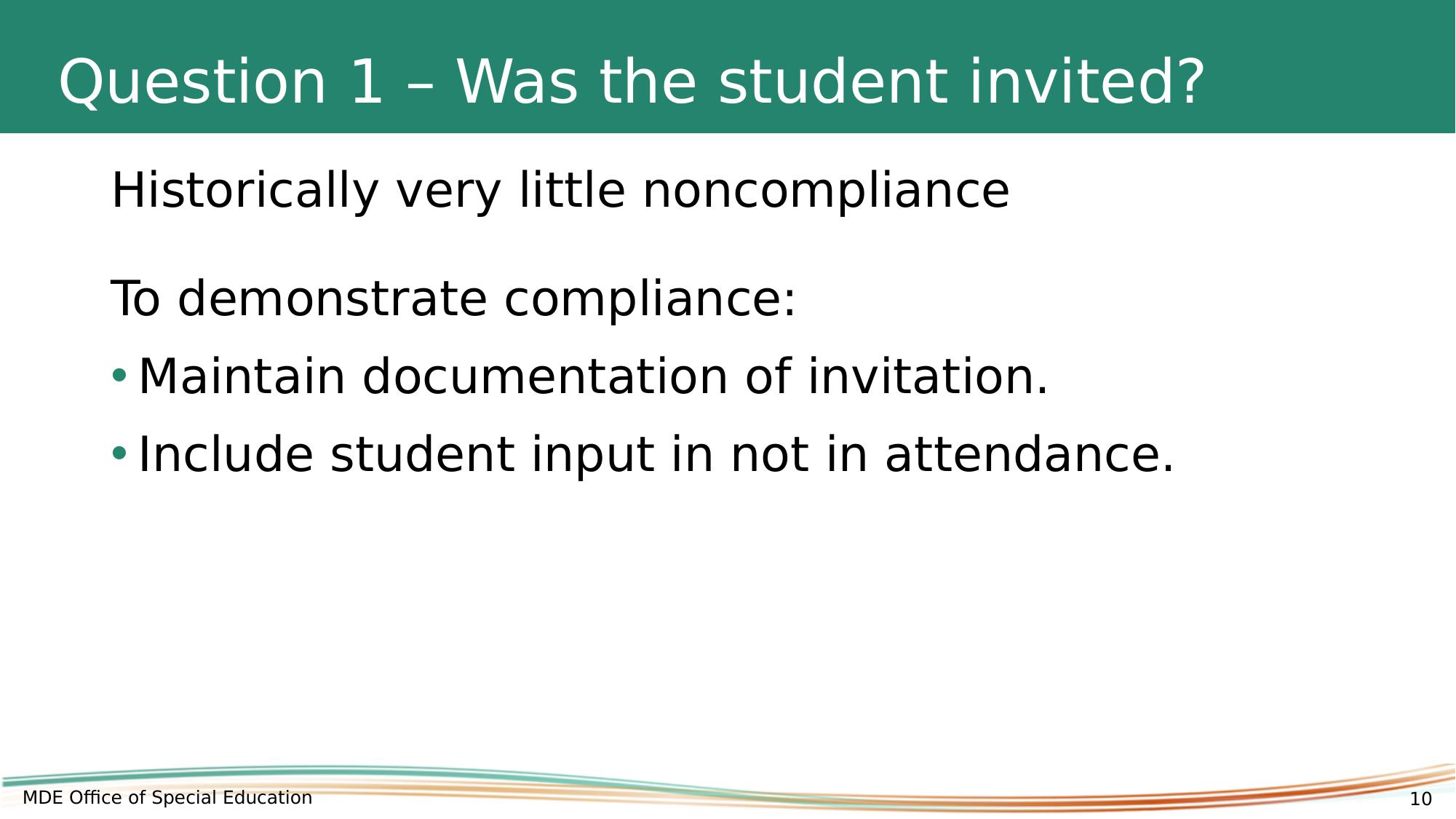

# Question 1 – Was the student invited?
Historically very little noncompliance
To demonstrate compliance:
Maintain documentation of invitation.
Include student input in not in attendance.
MDE Office of Special Education
10